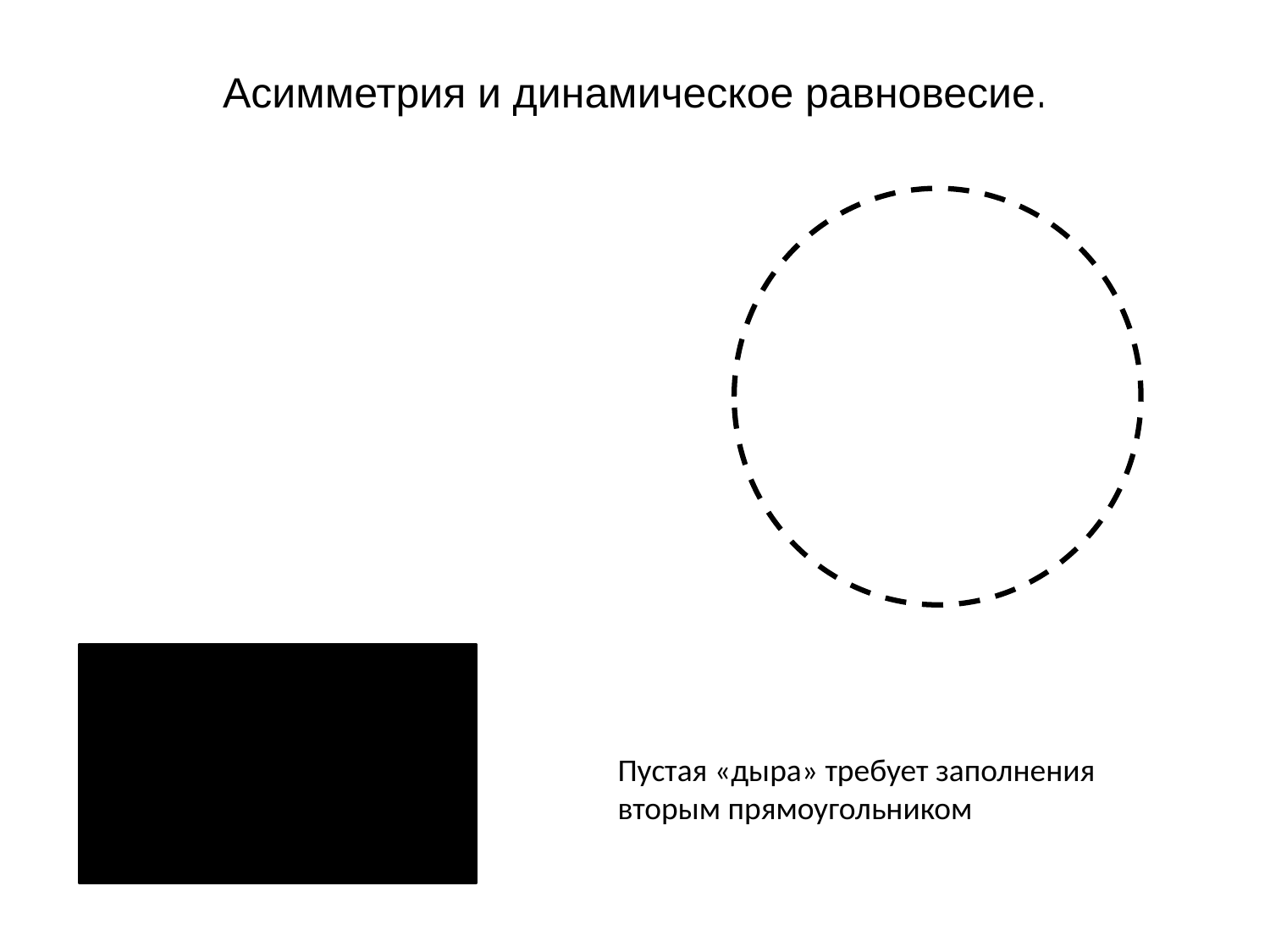

Асимметрия и динамическое равновесие.

Пустая «дыра» требует заполнения вторым прямоугольником